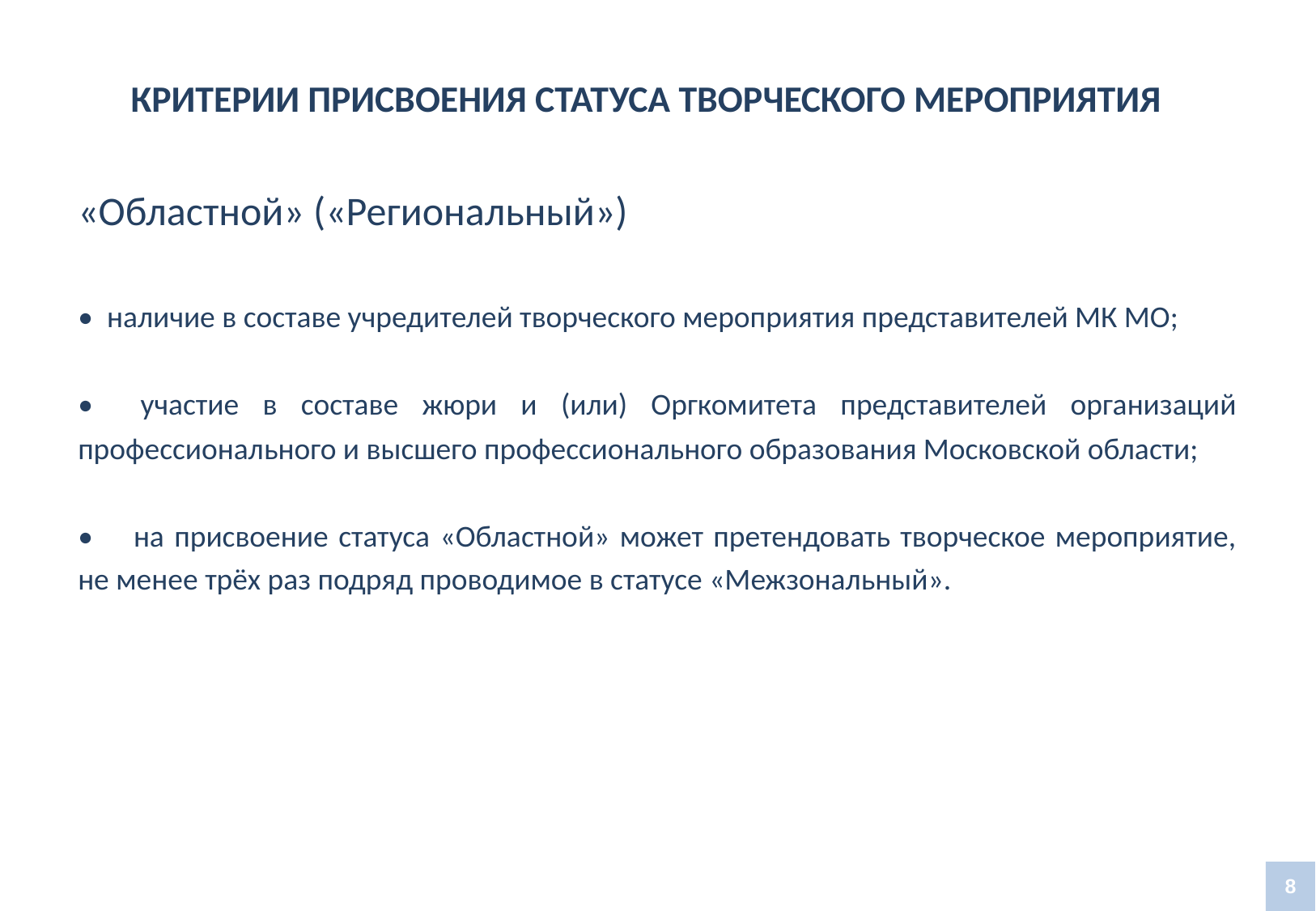

# Критерии присвоения статуса творческого мероприятия
«Областной» («Региональный»)

•  наличие в составе учредителей творческого мероприятия представителей МК МО;

•  участие в составе жюри и (или) Оргкомитета представителей организаций профессионального и высшего профессионального образования Московской области;

•    на присвоение статуса «Областной» может претендовать творческое мероприятие, не менее трёх раз подряд проводимое в статусе «Межзональный».
8